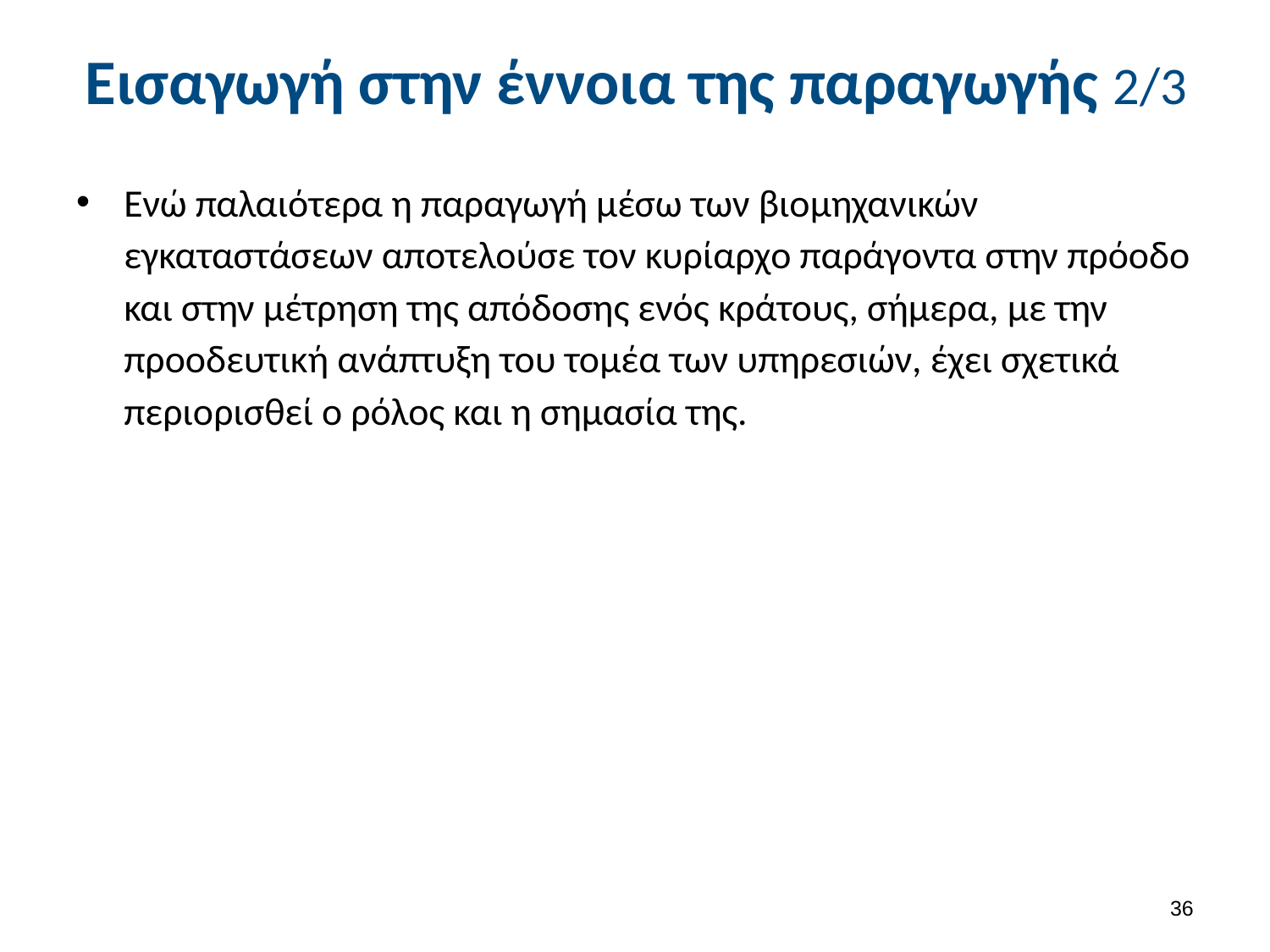

# Εισαγωγή στην έννοια της παραγωγής 2/3
Ενώ παλαιότερα η παραγωγή μέσω των βιομηχανικών εγκαταστάσεων αποτελούσε τον κυρίαρχο παράγοντα στην πρόοδο και στην μέτρηση της απόδοσης ενός κράτους, σήμερα, με την προοδευτική ανάπτυξη του τομέα των υπηρεσιών, έχει σχετικά περιορισθεί ο ρόλος και η σημασία της.
36